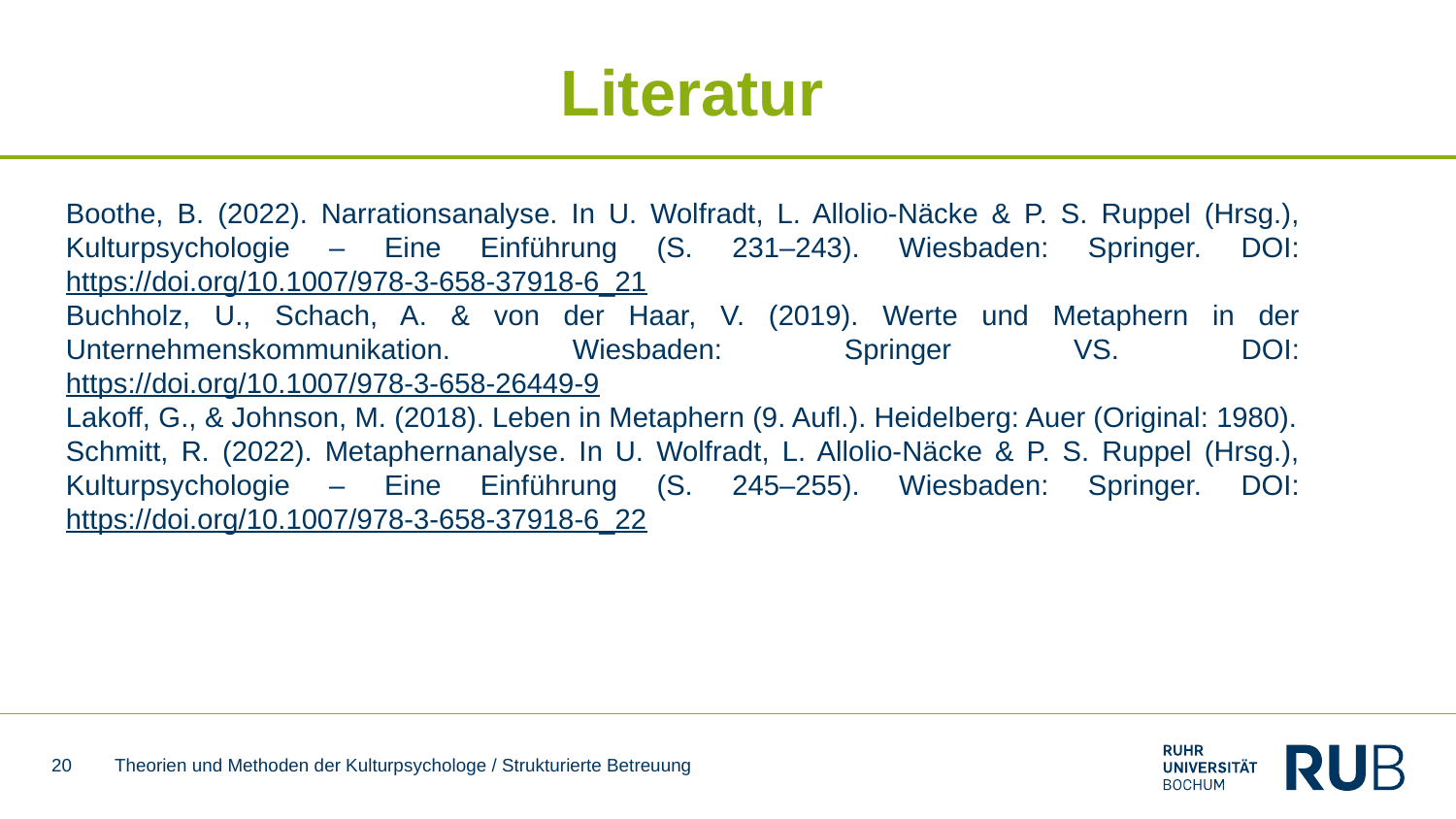

# Literatur

Boothe, B. (2022). Narrationsanalyse. In U. Wolfradt, L. Allolio-Näcke & P. S. Ruppel (Hrsg.), Kulturpsychologie – Eine Einführung (S. 231–243). Wiesbaden: Springer. DOI: https://doi.org/10.1007/978-3-658-37918-6_21
Buchholz, U., Schach, A. & von der Haar, V. (2019). Werte und Metaphern in der Unternehmenskommunikation. Wiesbaden: Springer VS. DOI: https://doi.org/10.1007/978-3-658-26449-9
Lakoff, G., & Johnson, M. (2018). Leben in Metaphern (9. Aufl.). Heidelberg: Auer (Original: 1980).
Schmitt, R. (2022). Metaphernanalyse. In U. Wolfradt, L. Allolio-Näcke & P. S. Ruppel (Hrsg.), Kulturpsychologie – Eine Einführung (S. 245–255). Wiesbaden: Springer. DOI: https://doi.org/10.1007/978-3-658-37918-6_22
20
Theorien und Methoden der Kulturpsychologe / Strukturierte Betreuung